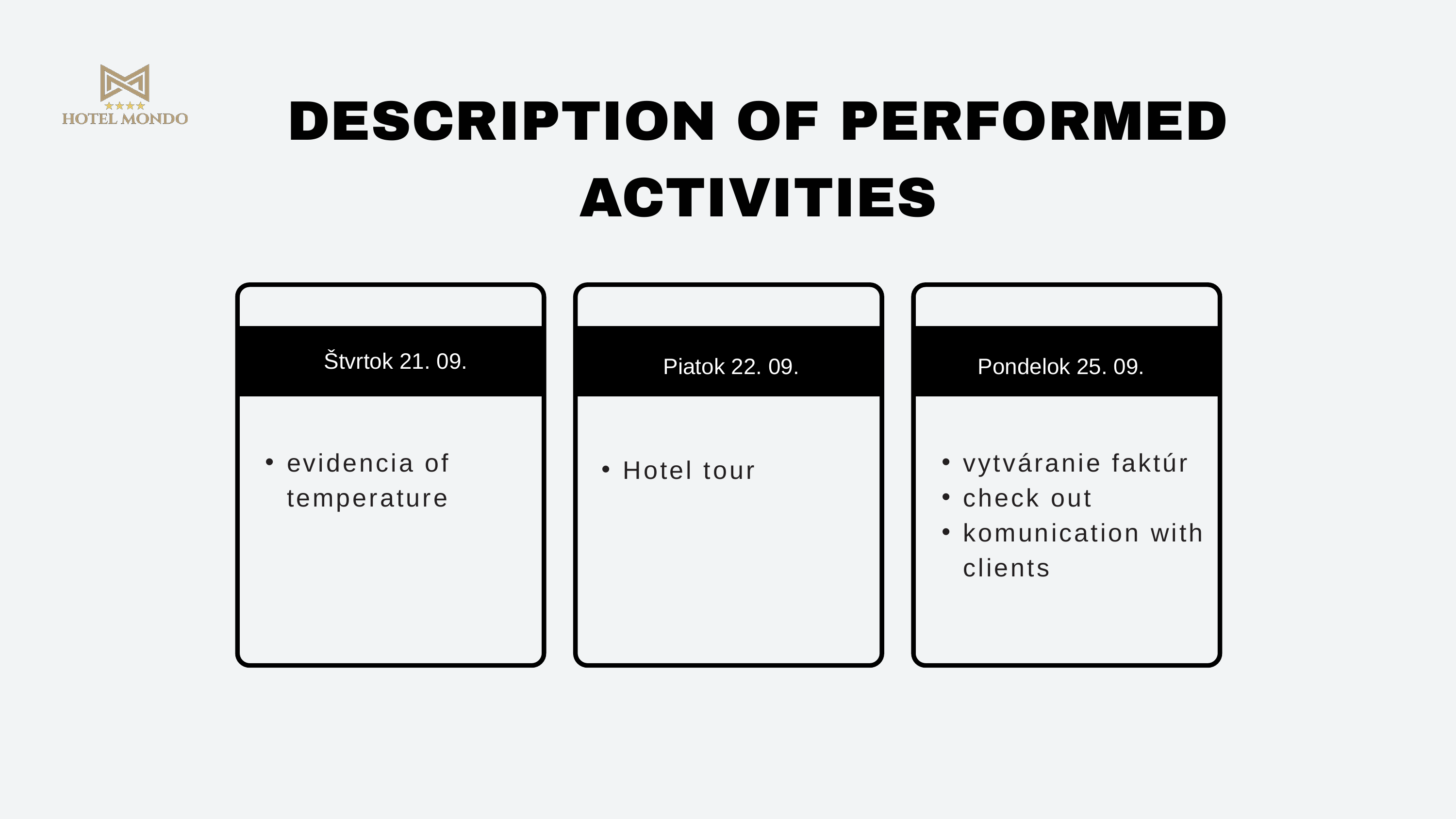

DESCRIPTION OF PERFORMED ACTIVITIES

Štvrtok 21. 09.

Piatok 22. 09.

Pondelok 25. 09.

evidencia of temperature
vytváranie faktúr
check out
komunication with clients
Hotel tour